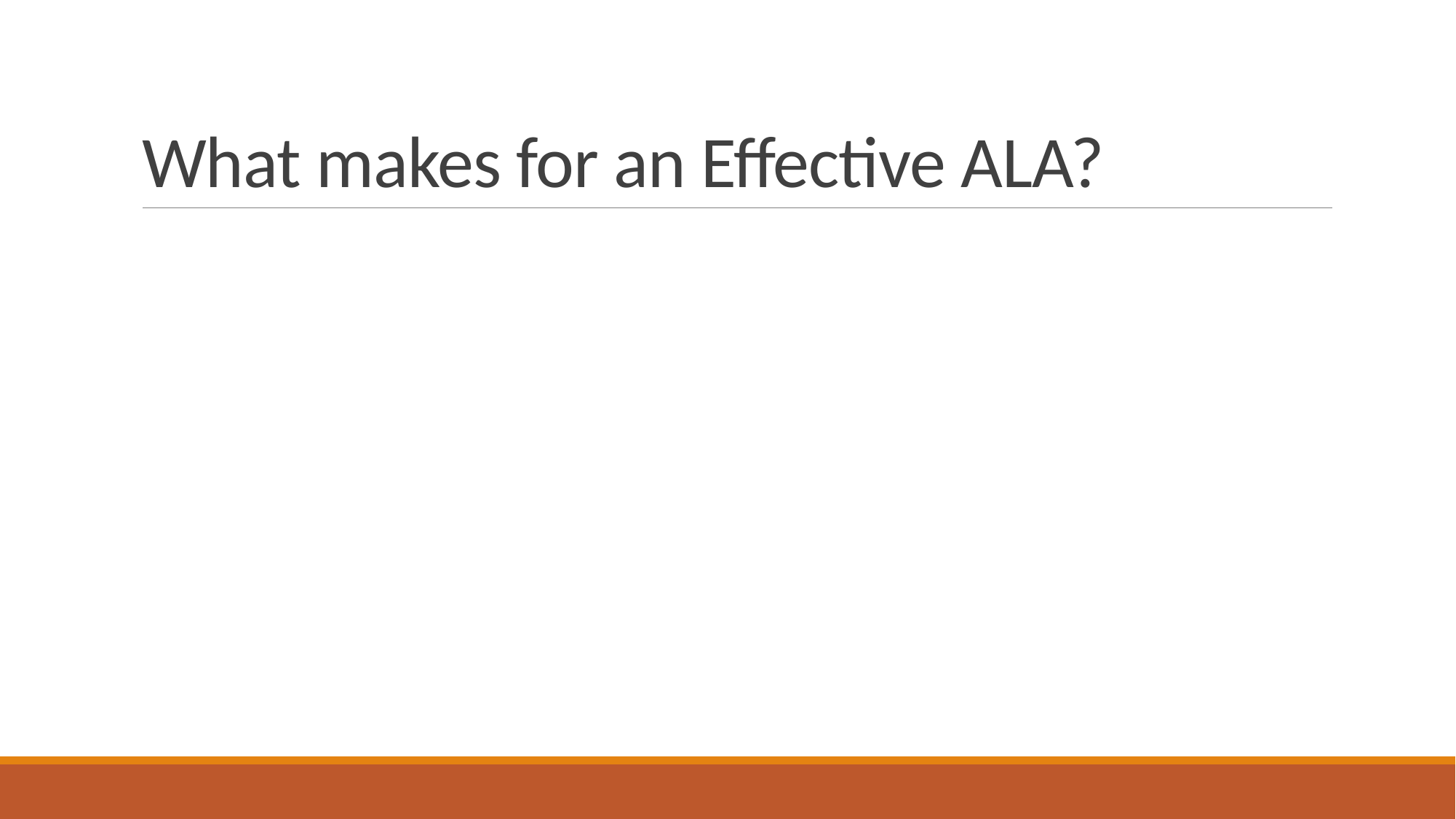

# What makes for an Effective ALA?